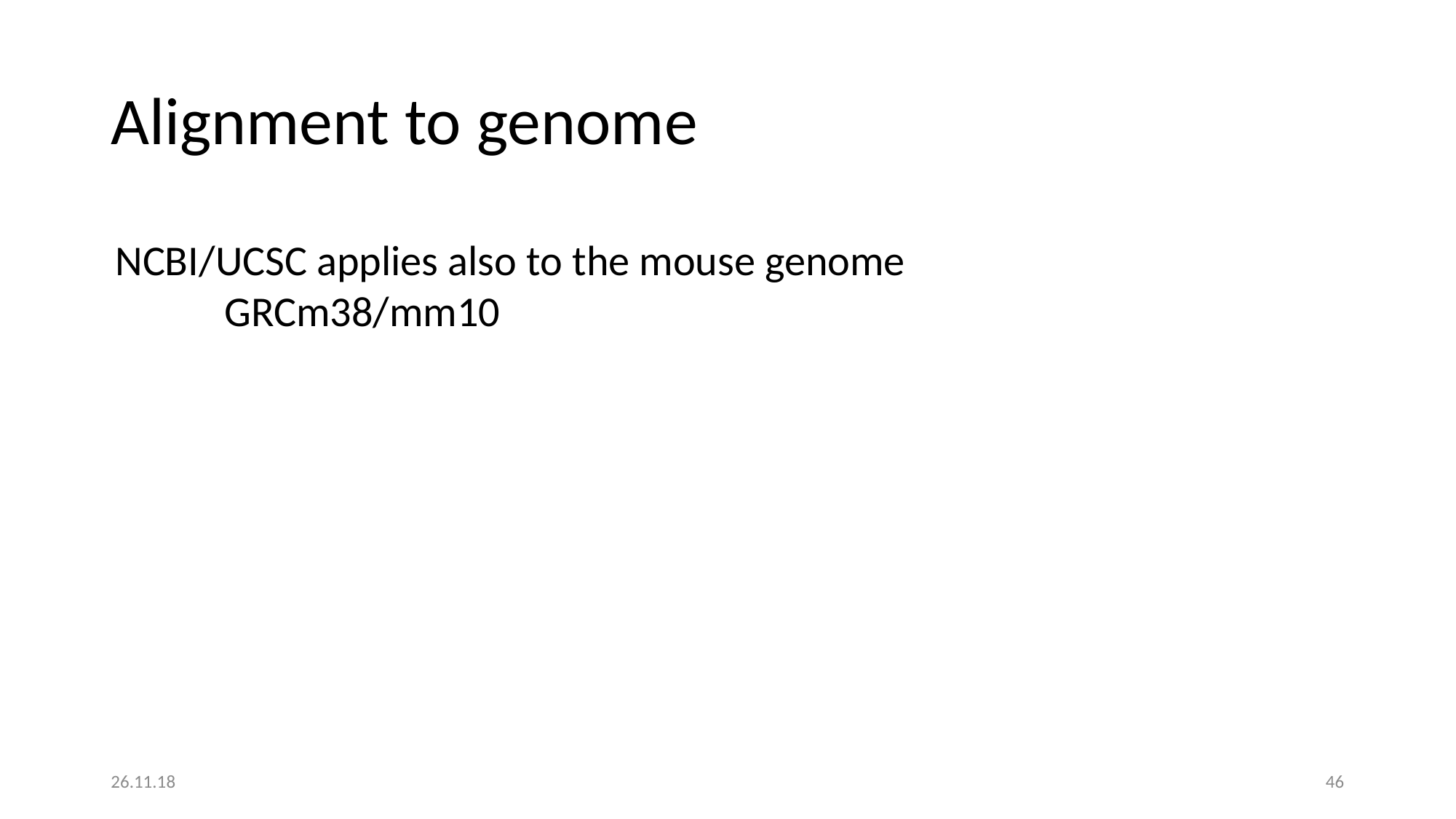

# Alignment to genome

NCBI/UCSC applies also to the mouse genome
	GRCm38/mm10
26.11.18
46